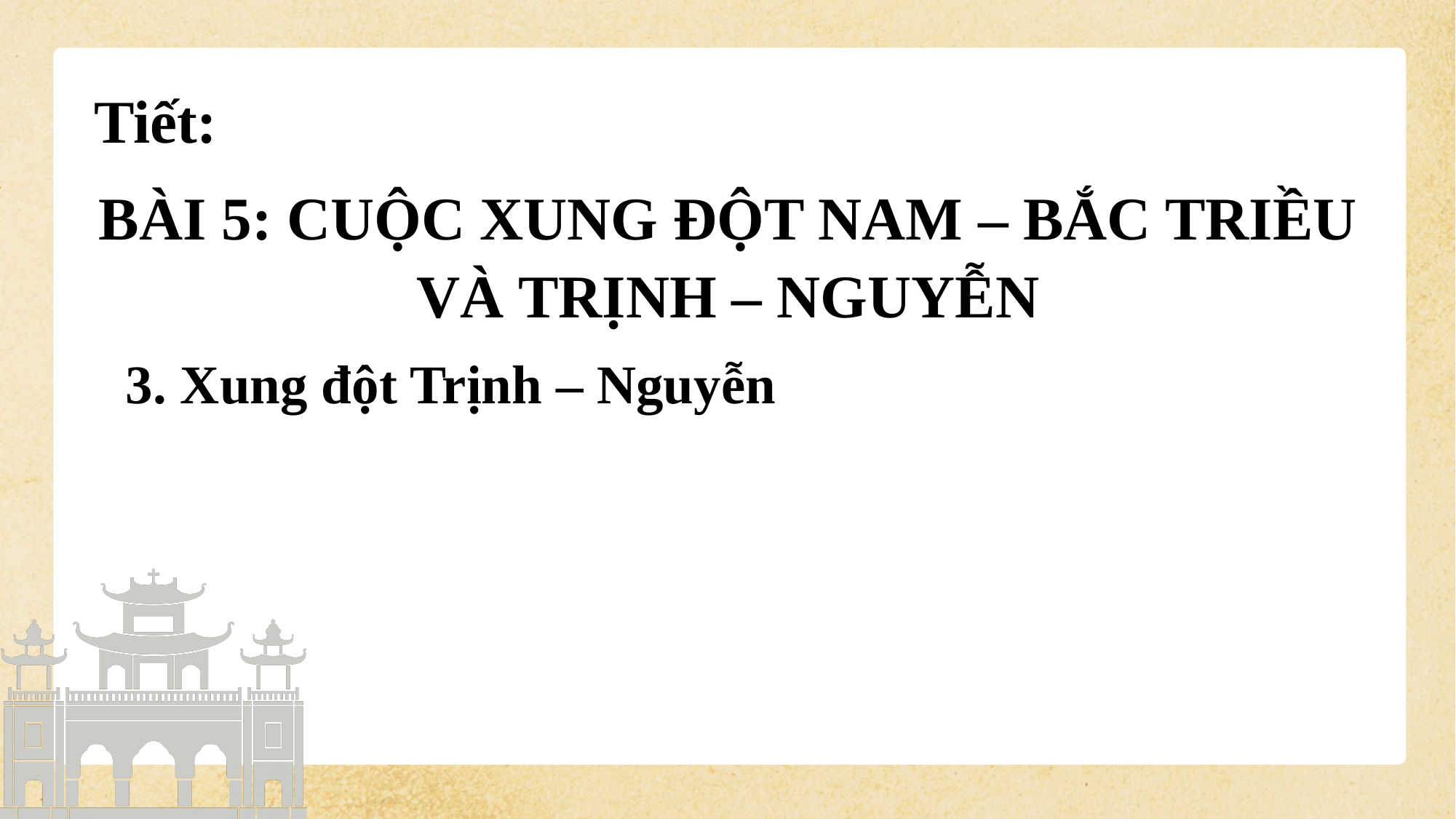

Tiết:
BÀI 5: CUỘC XUNG ĐỘT NAM – BẮC TRIỀU VÀ TRỊNH – NGUYỄN
3. Xung đột Trịnh – Nguyễn